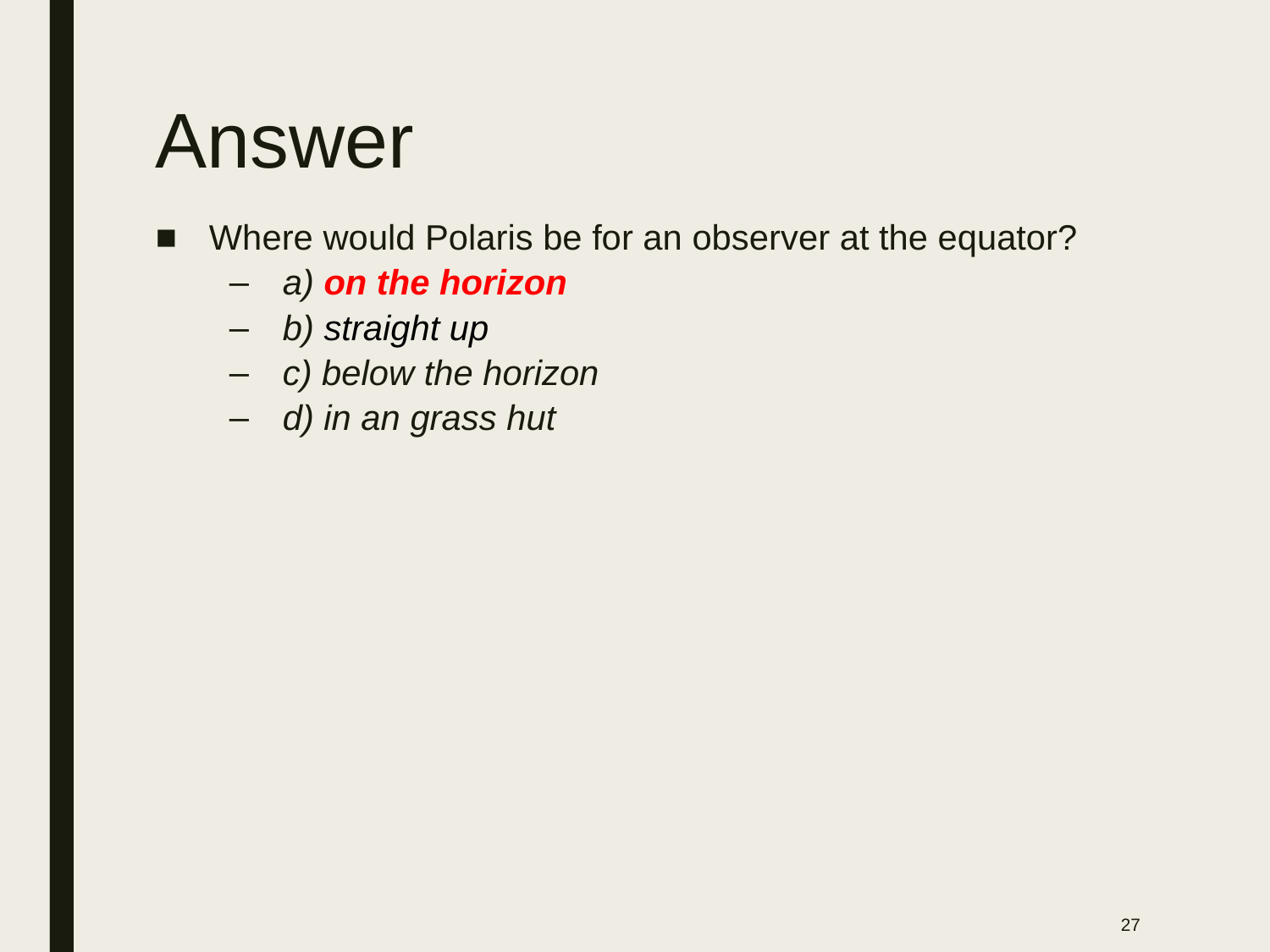

# Answer
Where would Polaris be for an observer at the equator?
a) on the horizon
b) straight up
c) below the horizon
d) in an grass hut
27